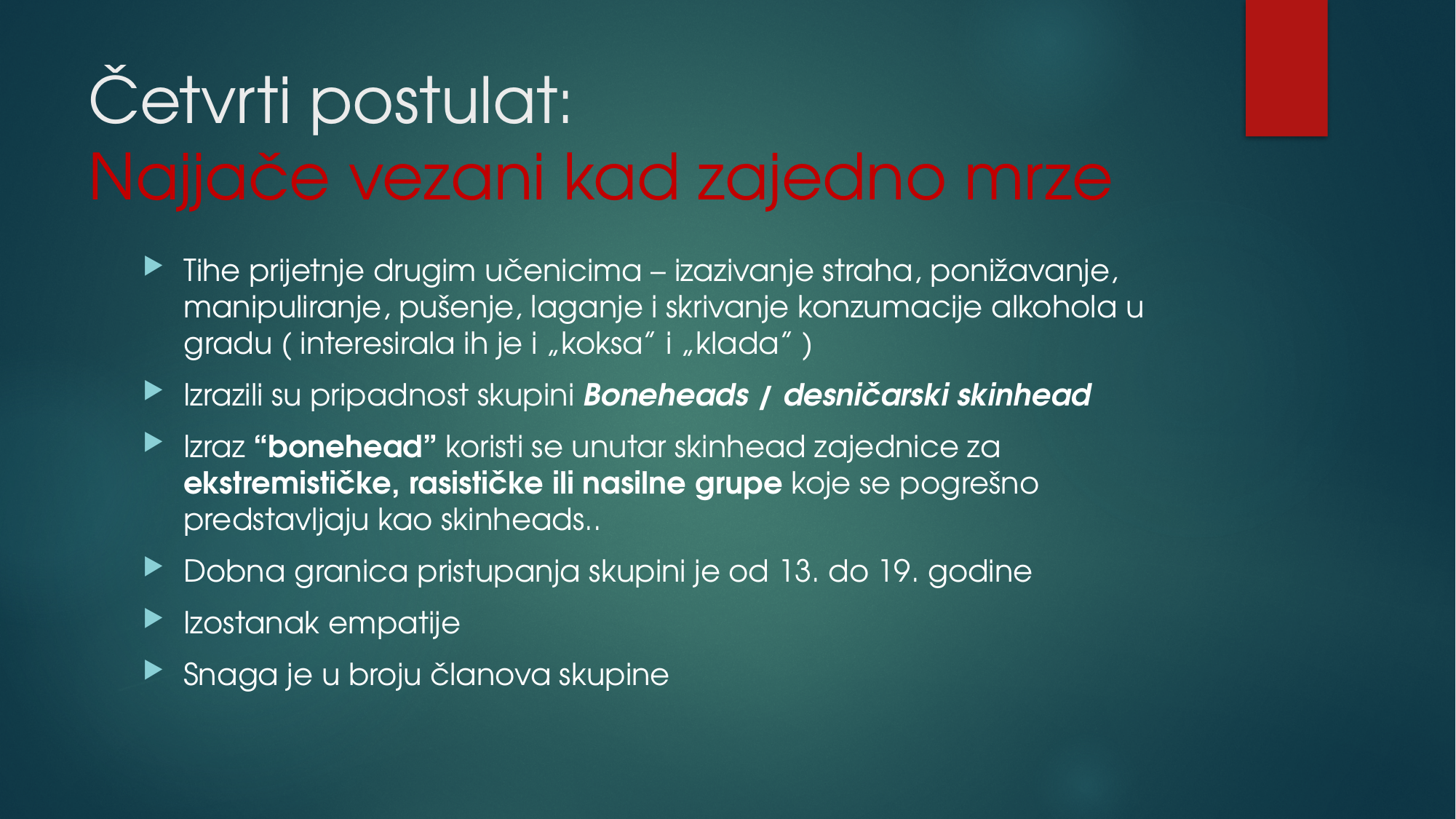

# Četvrti postulat: Najjače vezani kad zajedno mrze
Tihe prijetnje drugim učenicima – izazivanje straha, ponižavanje, manipuliranje, pušenje, laganje i skrivanje konzumacije alkohola u gradu ( interesirala ih je i „koksa” i „klada” )
Izrazili su pripadnost skupini Boneheads / desničarski skinhead
Izraz “bonehead” koristi se unutar skinhead zajednice za ekstremističke, rasističke ili nasilne grupe koje se pogrešno predstavljaju kao skinheads..
Dobna granica pristupanja skupini je od 13. do 19. godine
Izostanak empatije
Snaga je u broju članova skupine